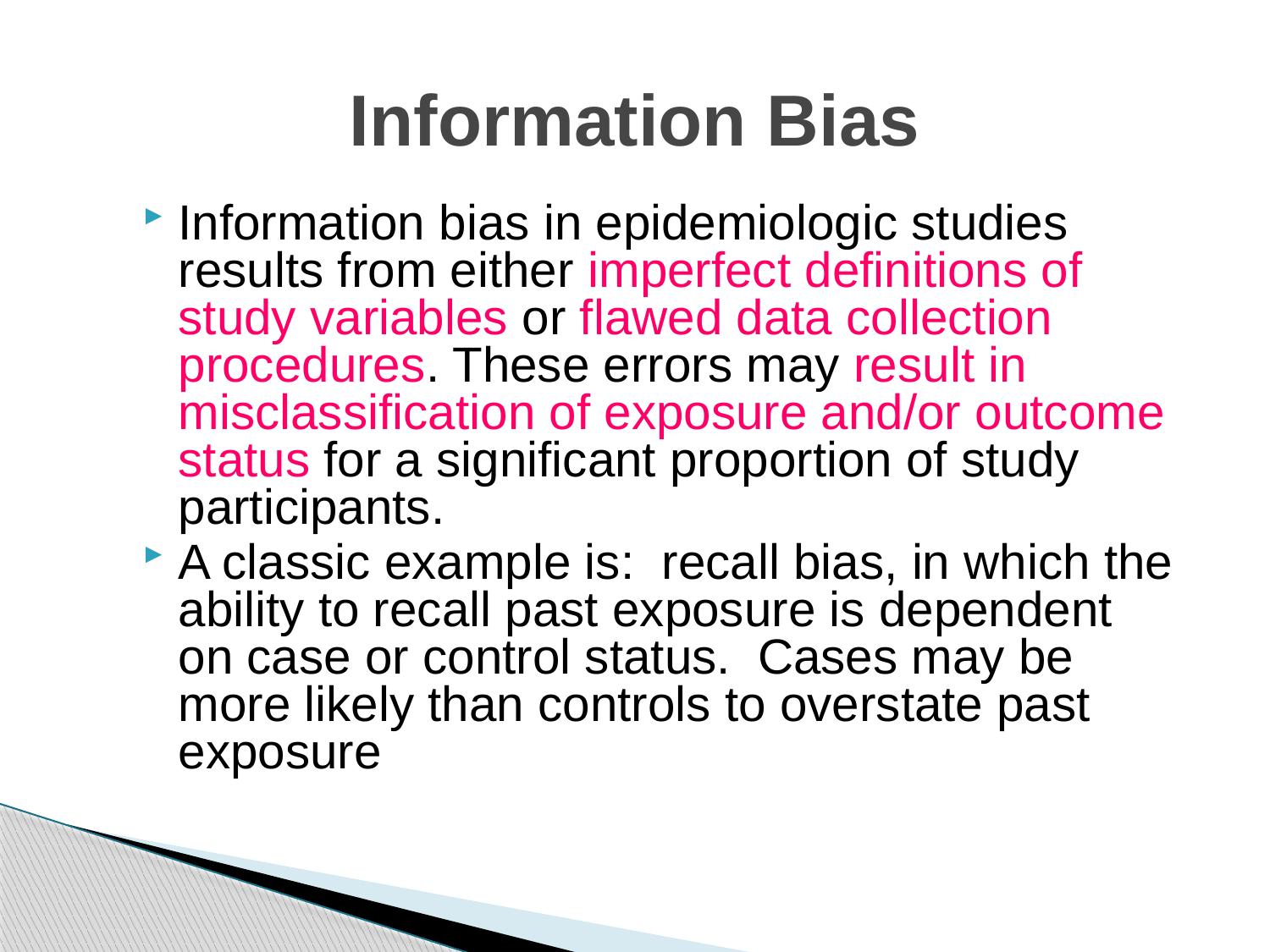

# Information Bias
Information bias in epidemiologic studies results from either imperfect definitions of study variables or flawed data collection procedures. These errors may result in misclassification of exposure and/or outcome status for a significant proportion of study participants.
A classic example is:  recall bias, in which the ability to recall past exposure is dependent on case or control status.  Cases may be more likely than controls to overstate past exposure